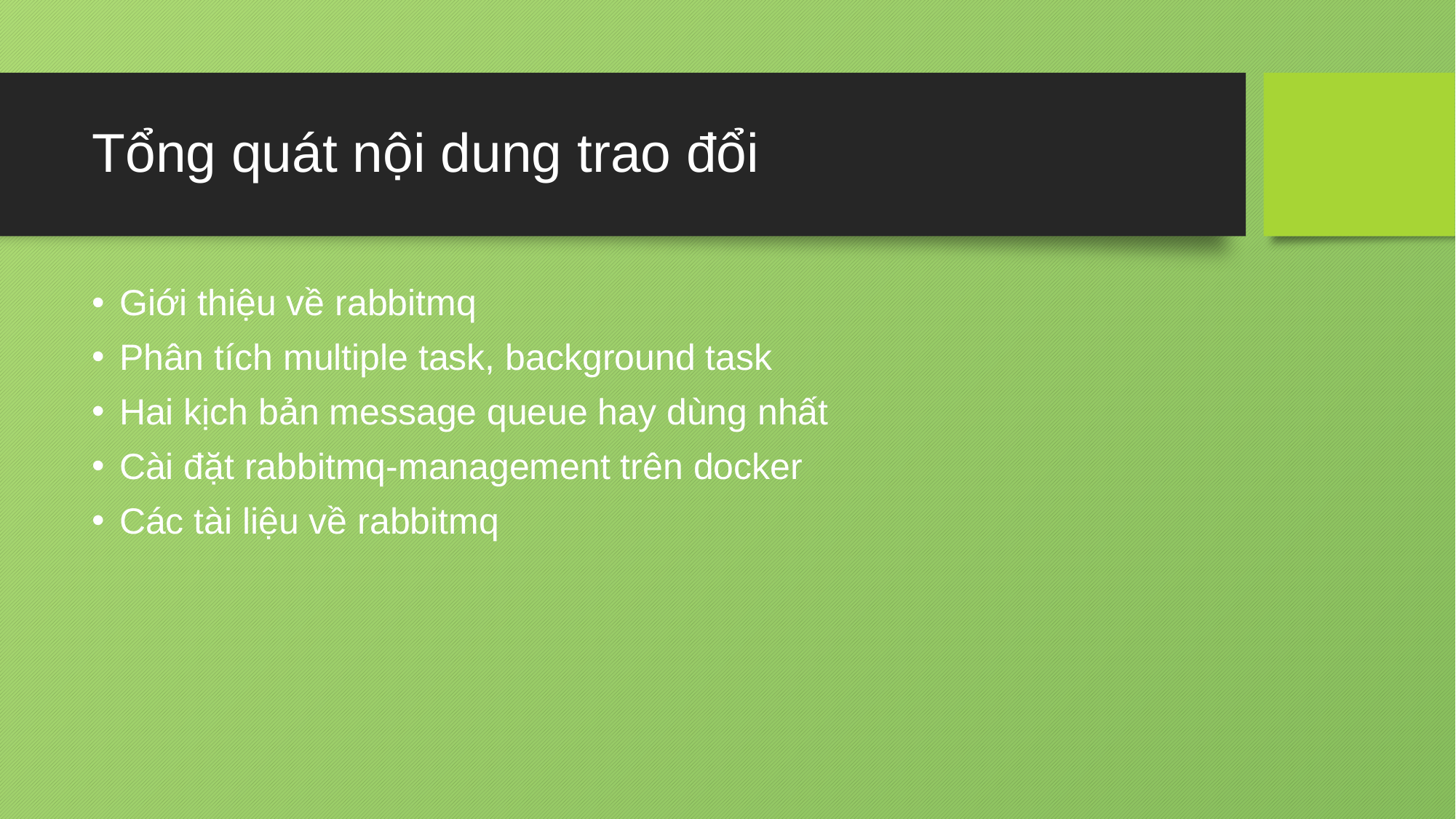

# Tổng quát nội dung trao đổi
Giới thiệu về rabbitmq
Phân tích multiple task, background task
Hai kịch bản message queue hay dùng nhất
Cài đặt rabbitmq-management trên docker
Các tài liệu về rabbitmq